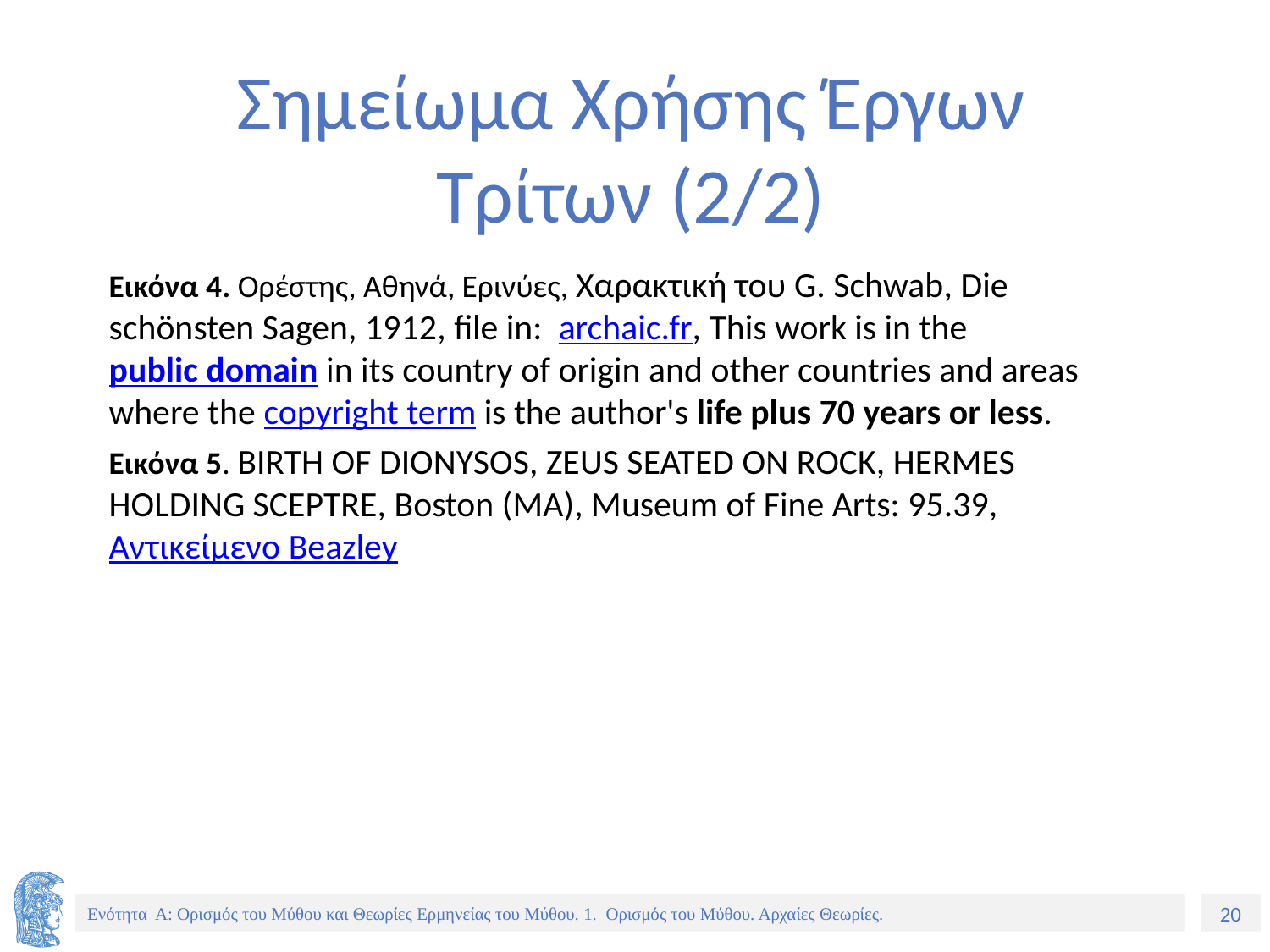

# Σημείωμα Χρήσης Έργων Τρίτων (2/2)
Εικόνα 4. Ορέστης, Αθηνά, Ερινύες, Χαρακτική του G. Schwab, Die schönsten Sagen, 1912, file in:  archaic.fr, This work is in the public domain in its country of origin and other countries and areas where the copyright term is the author's life plus 70 years or less.
Εικόνα 5. BIRTH OF DIONYSOS, ZEUS SEATED ON ROCK, HERMES HOLDING SCEPTRE, Boston (MA), Museum of Fine Arts: 95.39,    Αντικείμενο Beazley